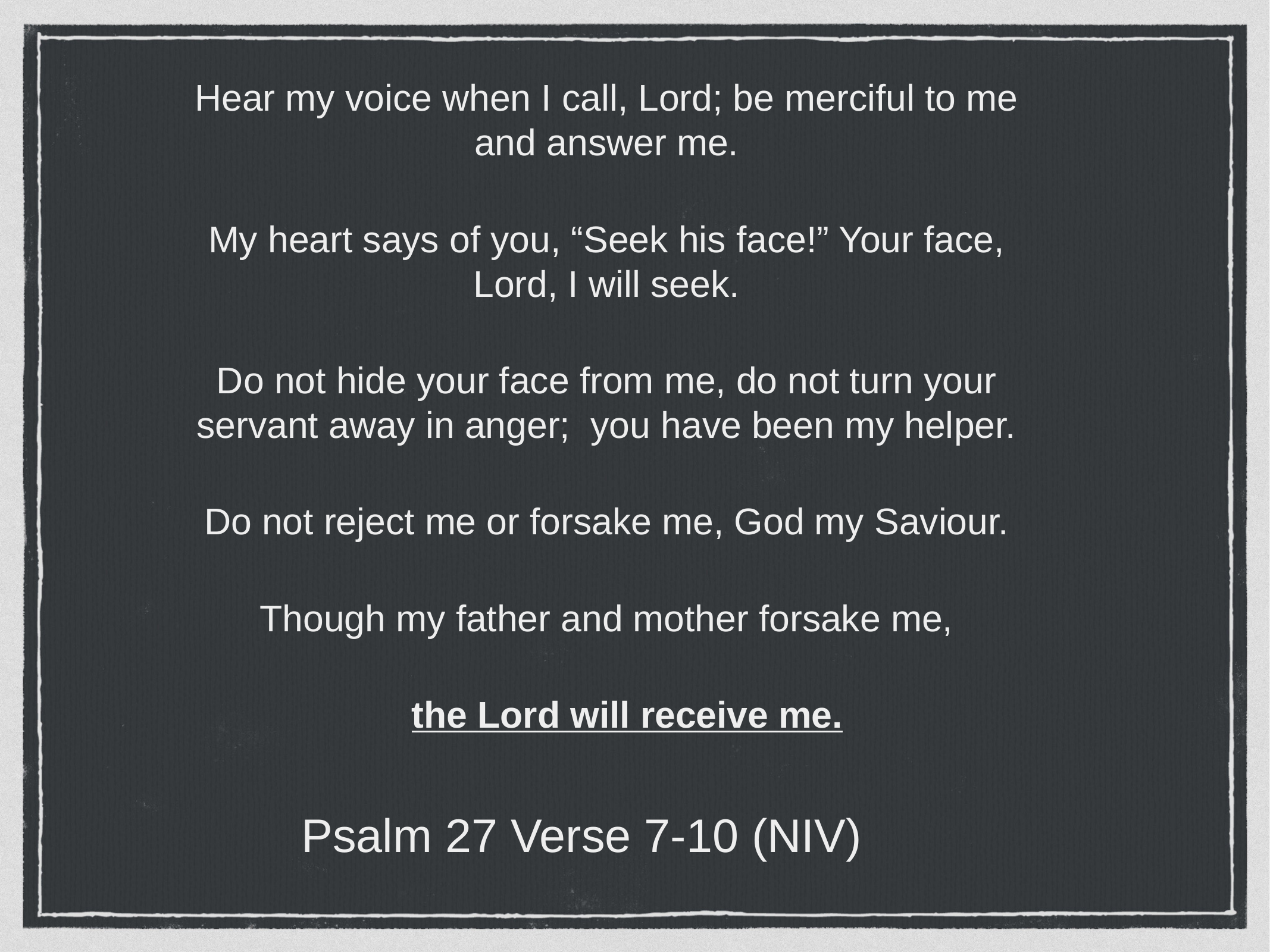

Hear my voice when I call, Lord; be merciful to me and answer me.
My heart says of you, “Seek his face!” Your face, Lord, I will seek.
Do not hide your face from me, do not turn your servant away in anger;  you have been my helper.
Do not reject me or forsake me, God my Saviour.
Though my father and mother forsake me,
    the Lord will receive me.
Psalm 27 Verse 7-10 (NIV)